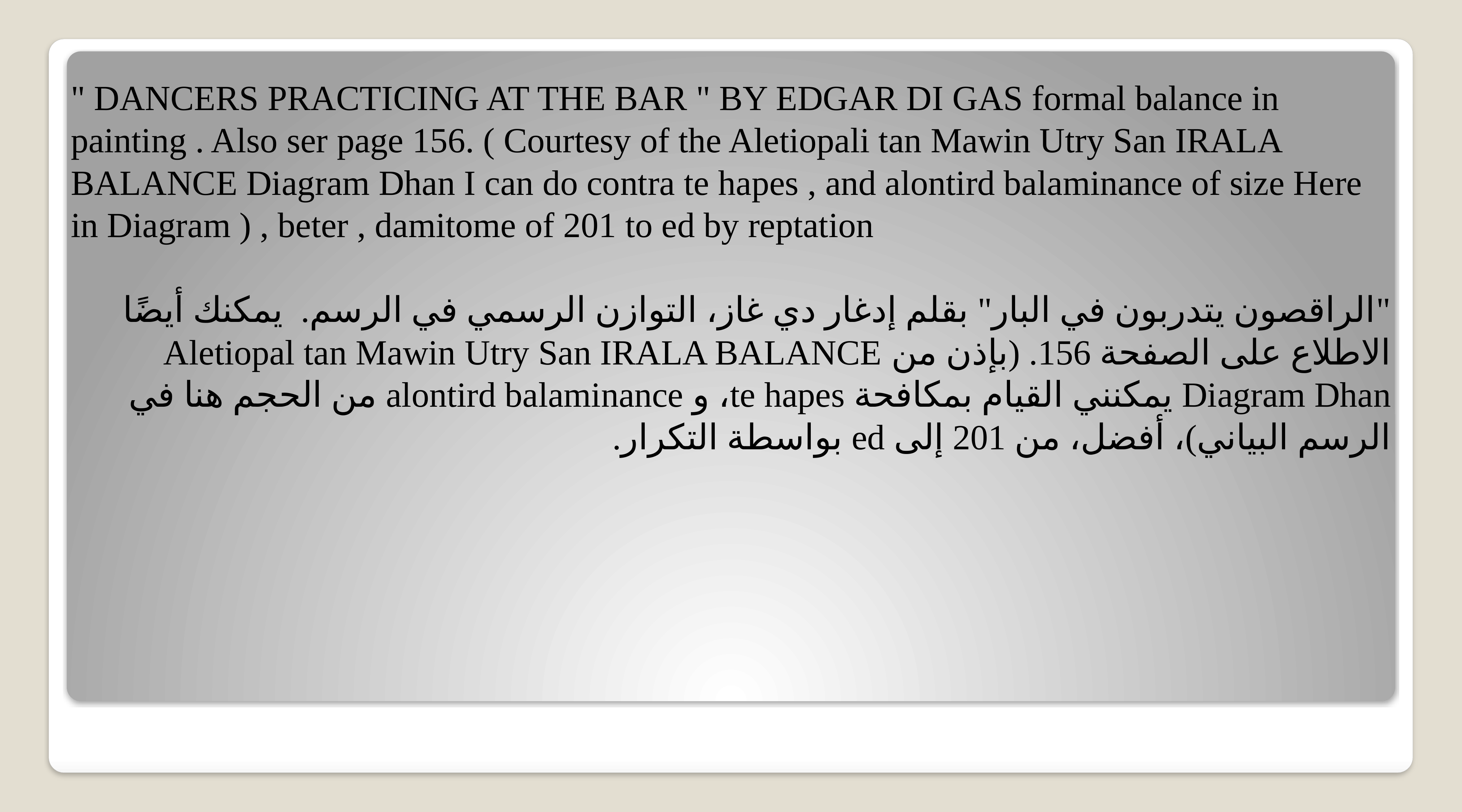

" DANCERS PRACTICING AT THE BAR " BY EDGAR DI GAS formal balance in painting . Also ser page 156. ( Courtesy of the Aletiopali tan Mawin Utry San IRALA BALANCE Diagram Dhan I can do contra te hapes , and alontird balaminance of size Here in Diagram ) , beter , damitome of 201 to ed by reptation

"الراقصون يتدربون في البار" بقلم إدغار دي غاز، التوازن الرسمي في الرسم.  يمكنك أيضًا الاطلاع على الصفحة 156. (بإذن من Aletiopal tan Mawin Utry San IRALA BALANCE Diagram Dhan يمكنني القيام بمكافحة te hapes، و alontird balaminance من الحجم هنا في الرسم البياني)، أفضل، من 201 إلى ed بواسطة التكرار.